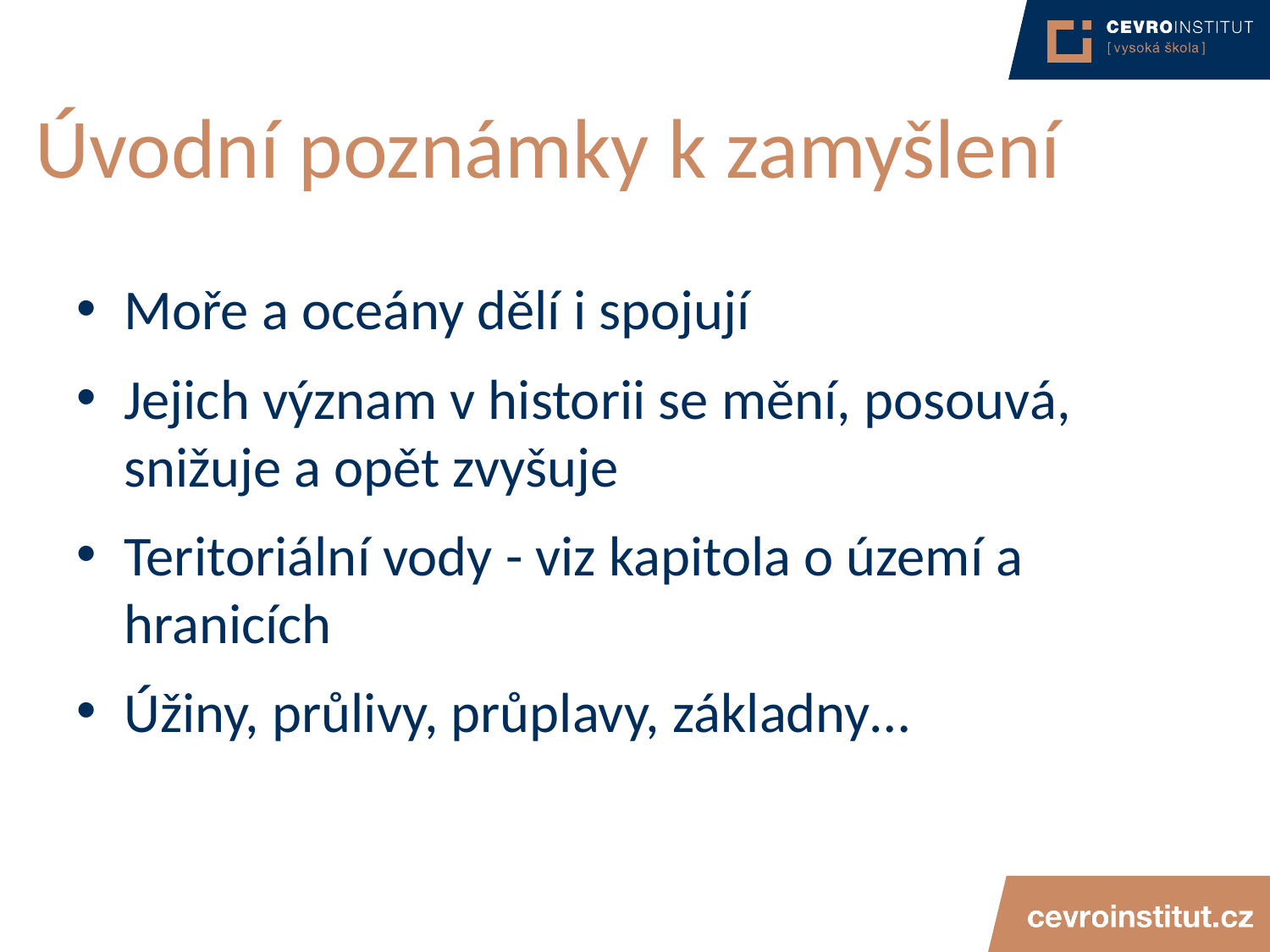

# Úvodní poznámky k zamyšlení
Moře a oceány dělí i spojují
Jejich význam v historii se mění, posouvá, snižuje a opět zvyšuje
Teritoriální vody - viz kapitola o území a hranicích
Úžiny, průlivy, průplavy, základny…